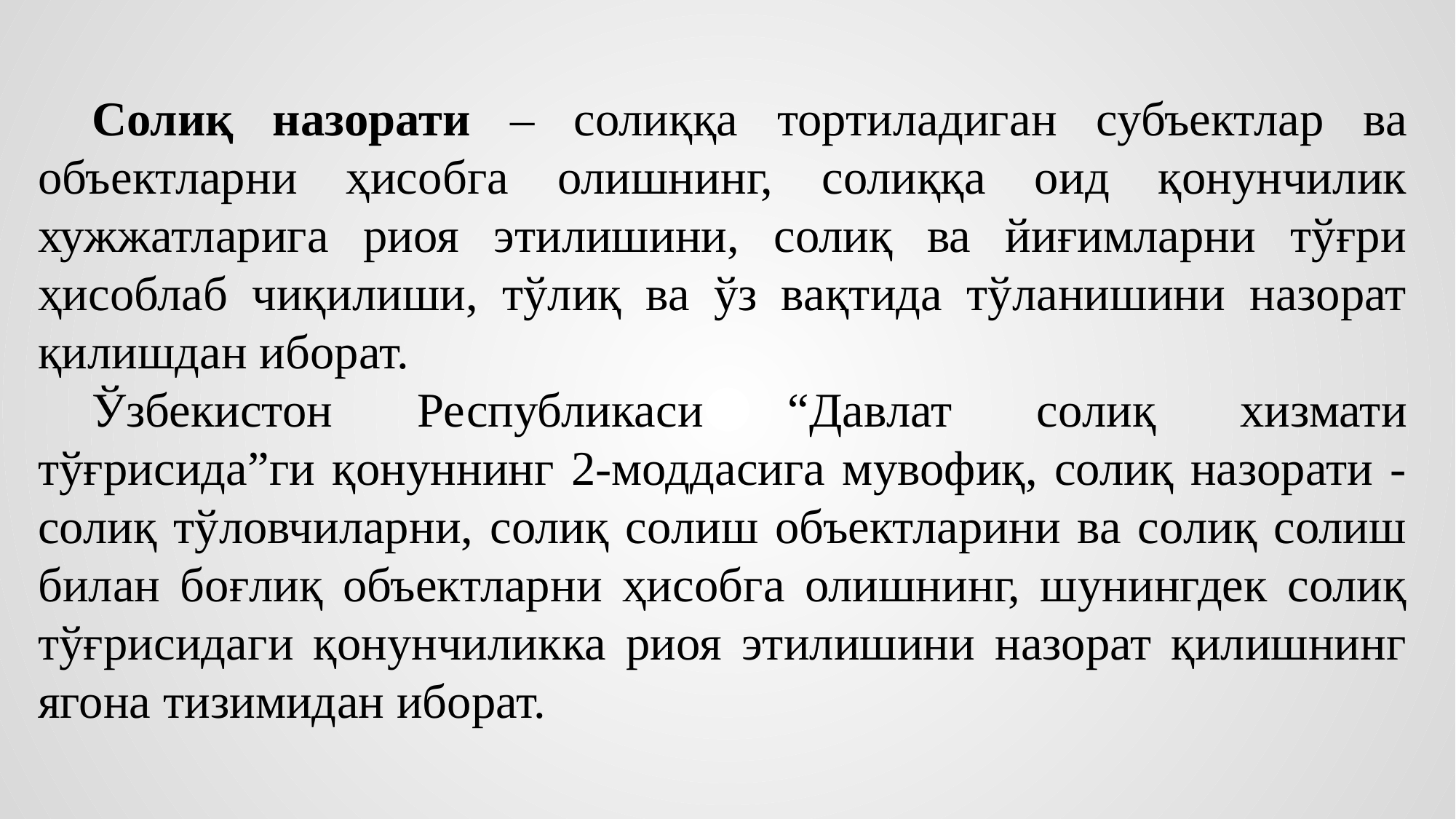

Солиқ назорати – солиққа тортиладиган субъектлар ва объектларни ҳисобга олишнинг, солиққа оид қонунчилик хужжатларига риоя этилишини, солиқ ва йиғимларни тўғри ҳисоблаб чиқилиши, тўлиқ ва ўз вақтида тўланишини назорат қилишдан иборат.
Ўзбекистон Республикаси “Давлат солиқ хизмати тўғрисида”ги қонуннинг 2-моддасига мувофиқ, солиқ назорати - солиқ тўловчиларни, солиқ солиш объектларини ва солиқ солиш билан боғлиқ объектларни ҳисобга олишнинг, шунингдек солиқ тўғрисидаги қонунчиликка риоя этилишини назорат қилишнинг ягона тизимидан иборат.